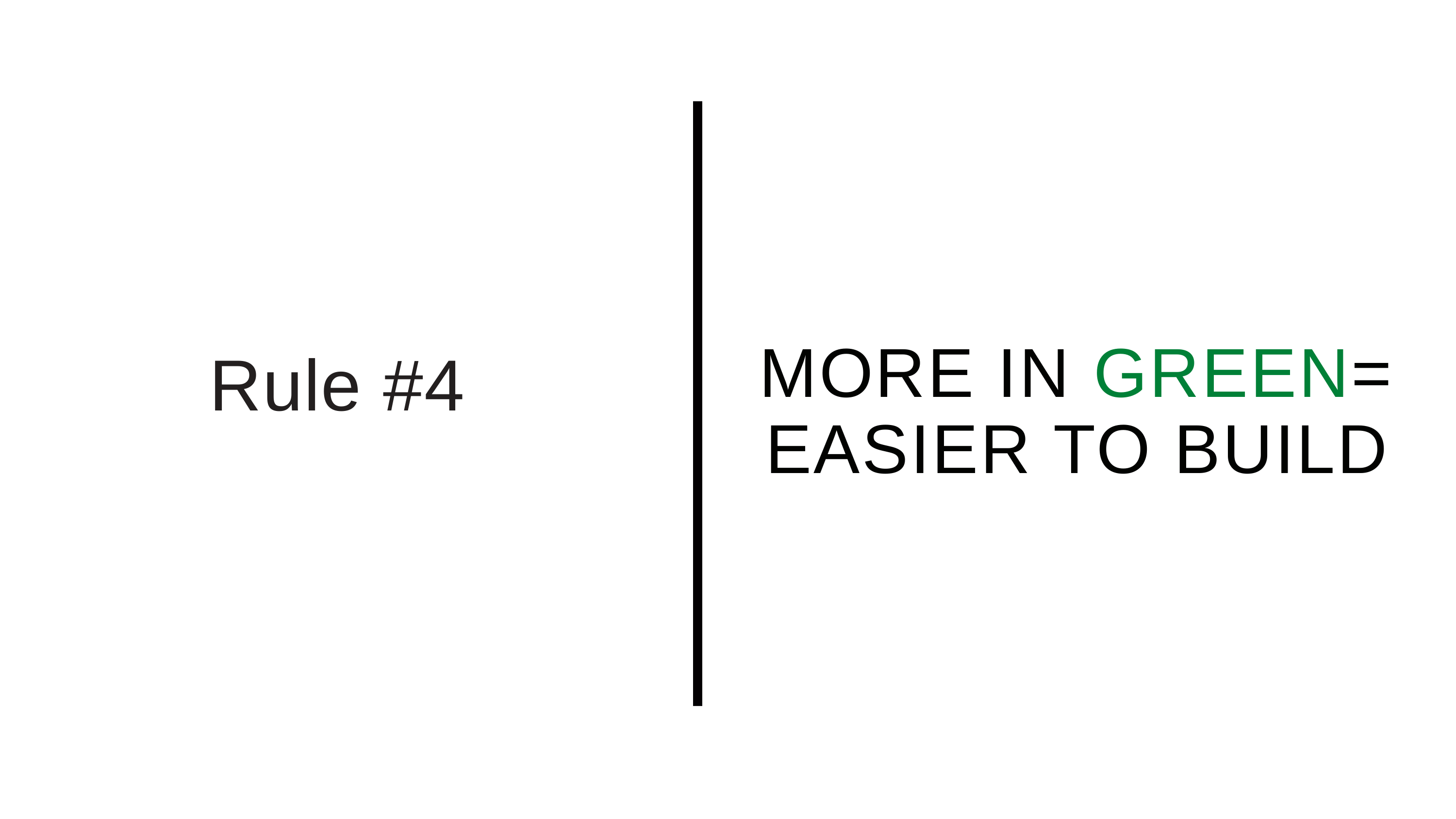

MORE IN GREEN= EASIER TO BUILD
Rule #4